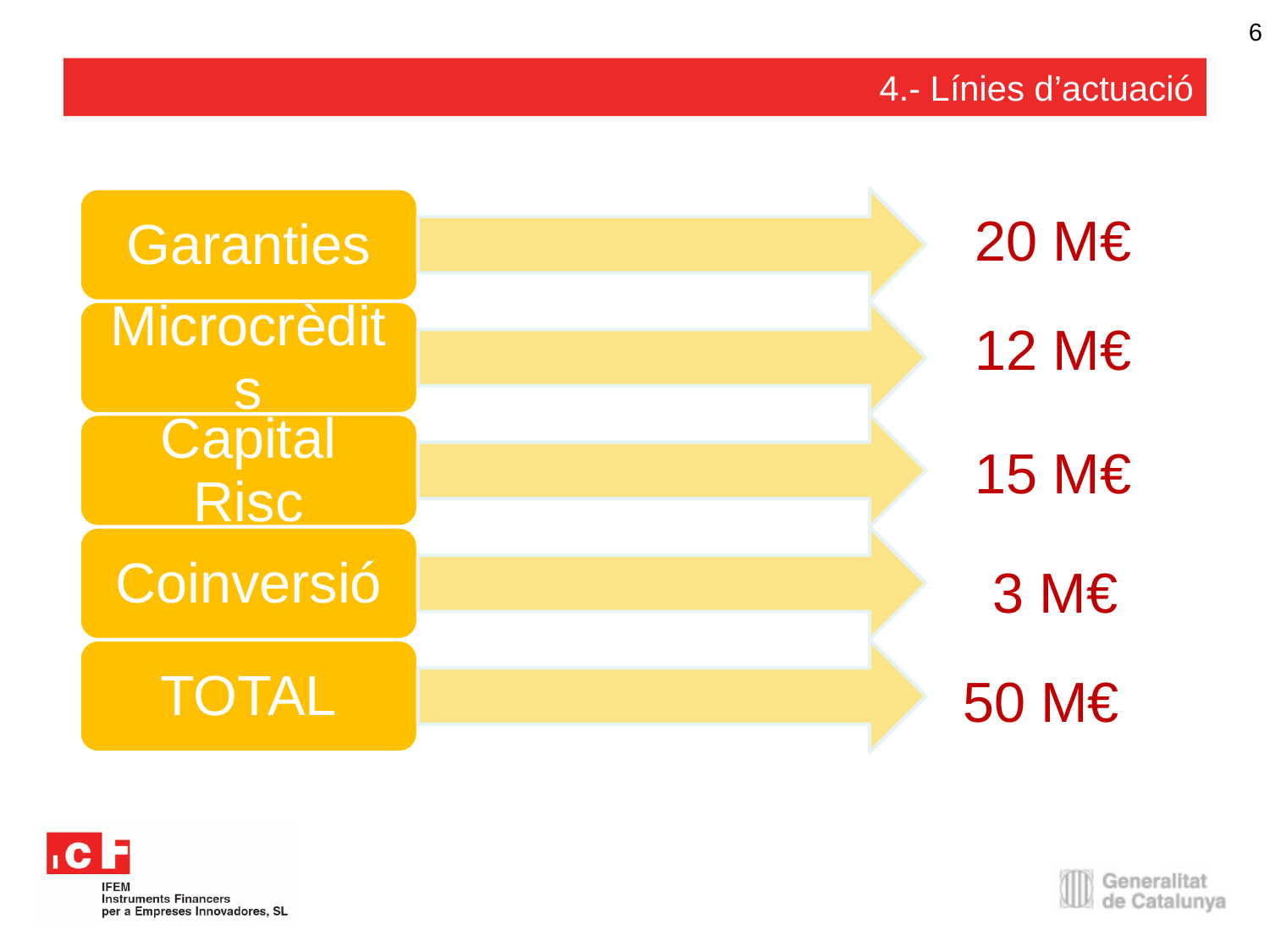

6
# 4.- Línies d’actuació
Garanties
Microcrèdits
Capital Risc
Coinversió
TOTAL
20 M€

12 M€

15 M€

  3 M€

  50 M€